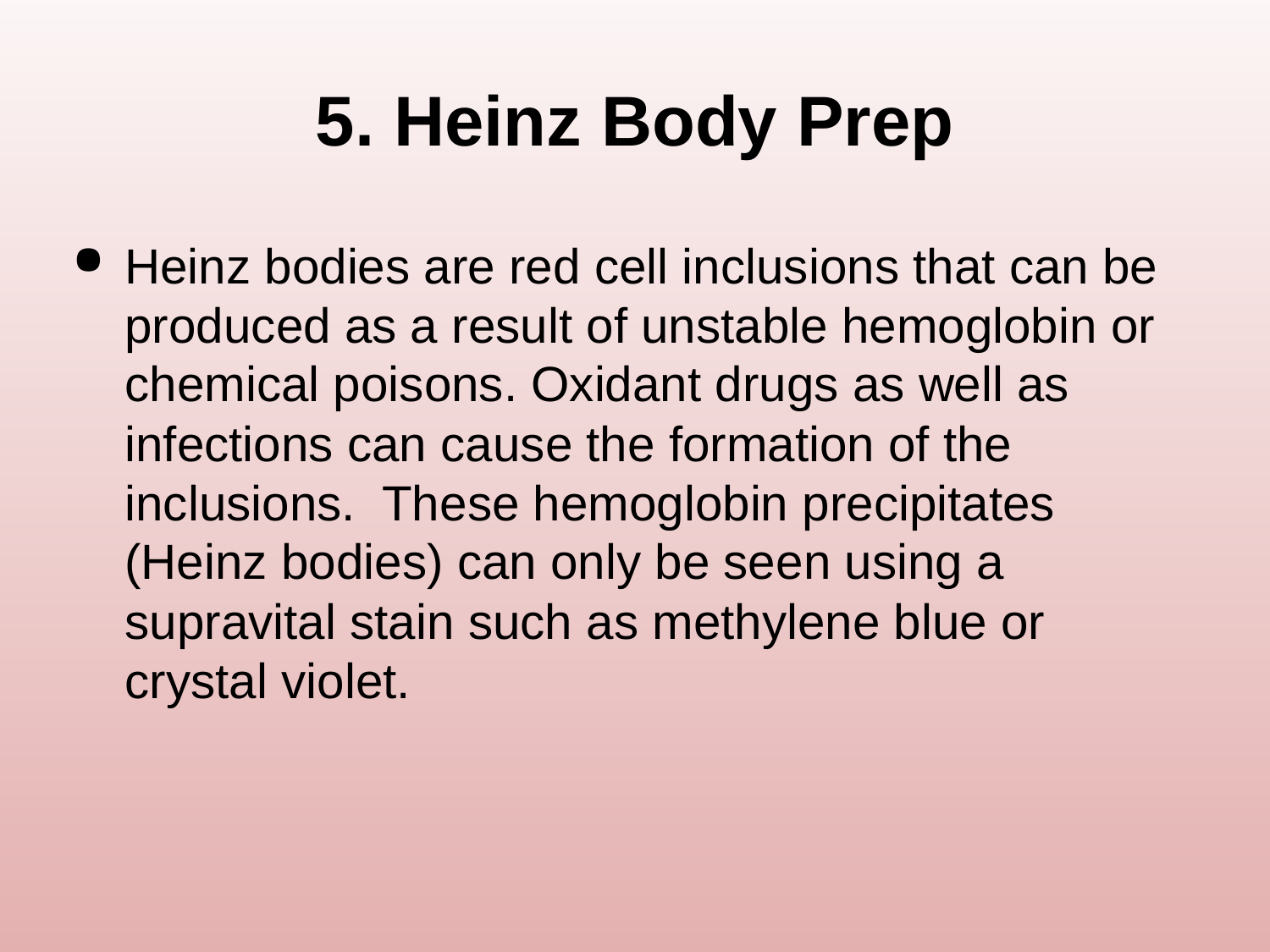

# 5. Heinz Body Prep
Heinz bodies are red cell inclusions that can be produced as a result of unstable hemoglobin or chemical poisons. Oxidant drugs as well as infections can cause the formation of the inclusions.  These hemoglobin precipitates (Heinz bodies) can only be seen using a supravital stain such as methylene blue or crystal violet.